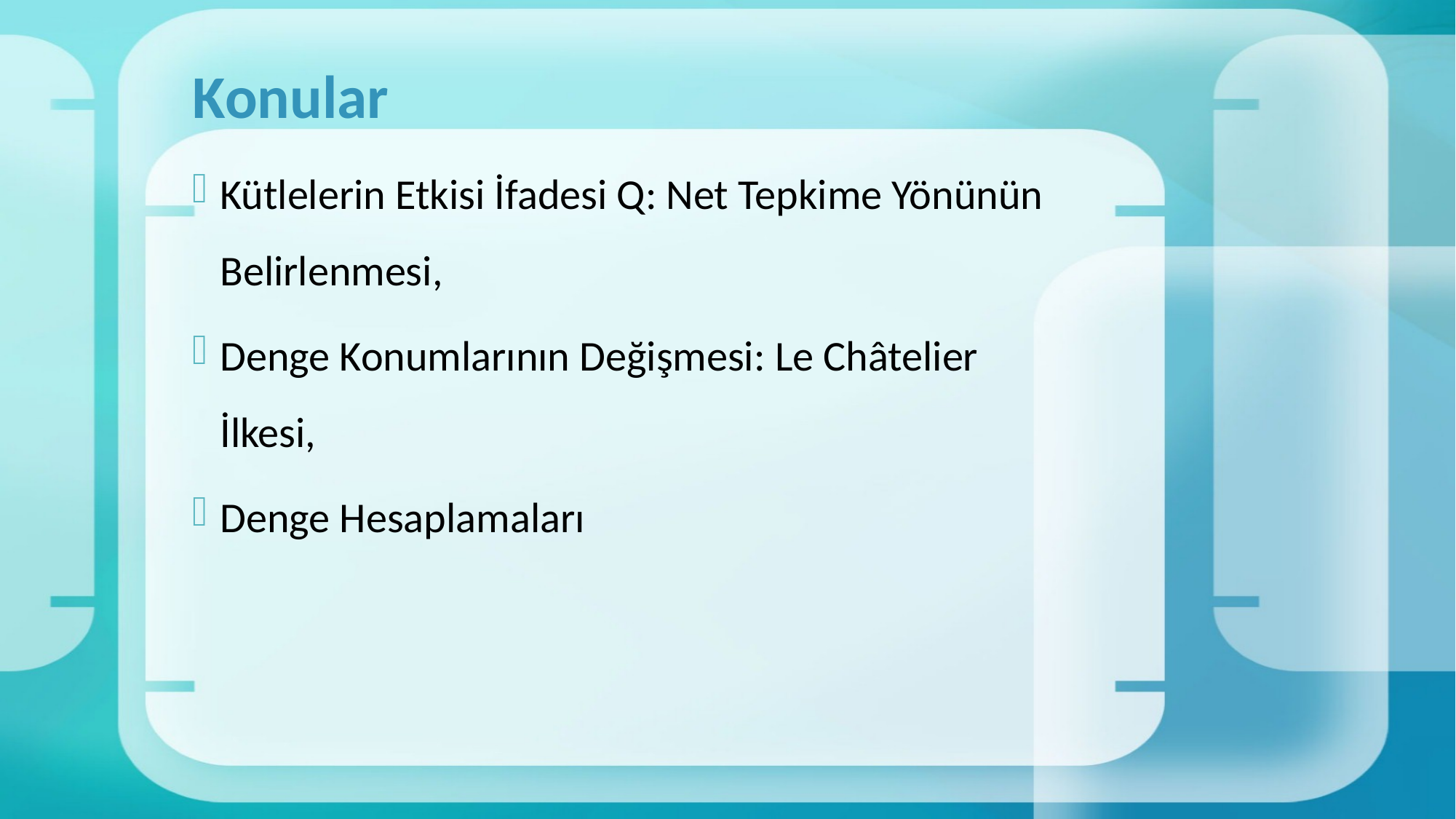

# Konular
Kütlelerin Etkisi İfadesi Q: Net Tepkime Yönünün Belirlenmesi,
Denge Konumlarının Değişmesi: Le Châtelier İlkesi,
Denge Hesaplamaları